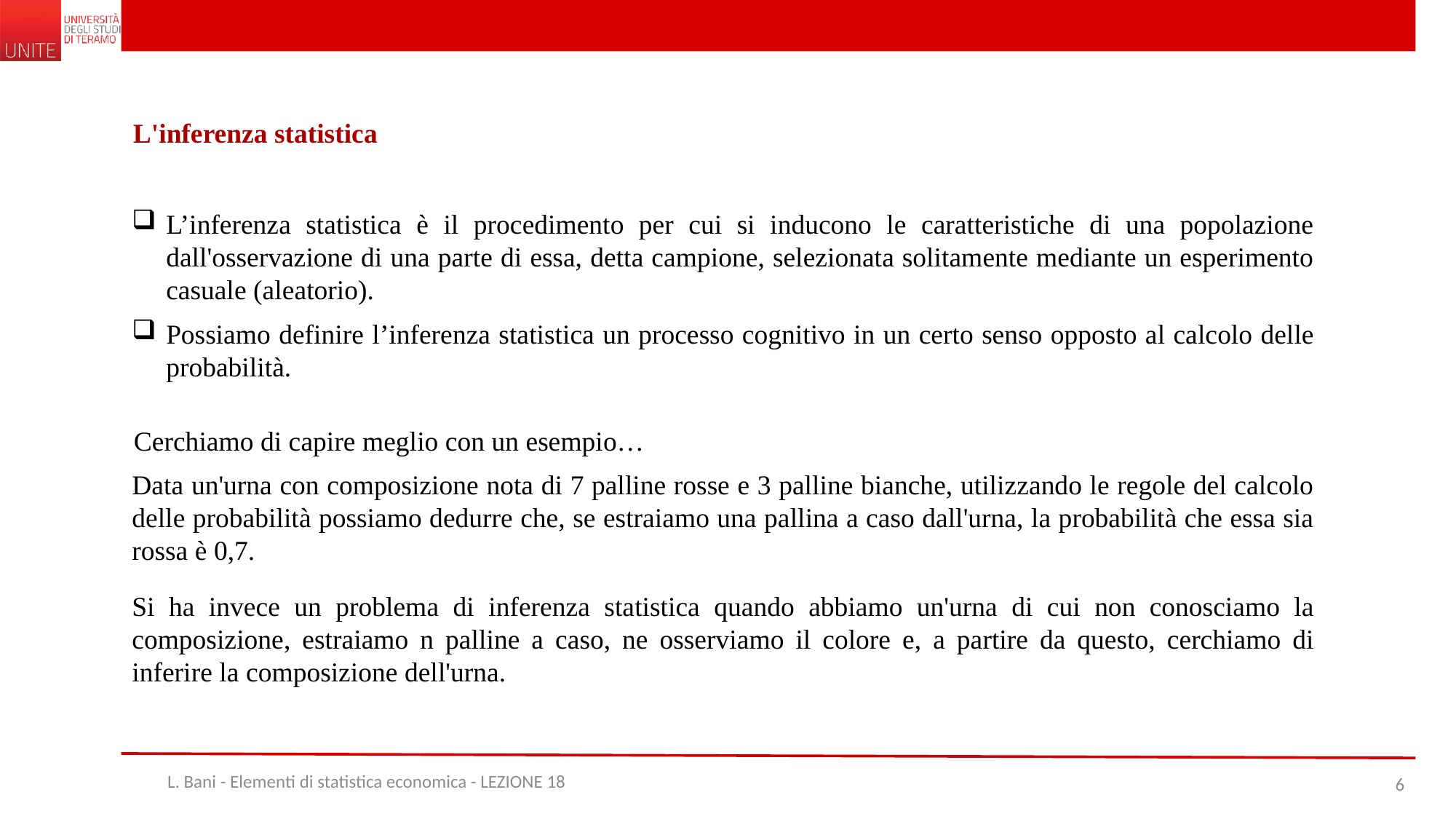

L'inferenza statistica
L’inferenza statistica è il procedimento per cui si inducono le caratteristiche di una popolazione dall'osservazione di una parte di essa, detta campione, selezionata solitamente mediante un esperimento casuale (aleatorio).
Possiamo definire l’inferenza statistica un processo cognitivo in un certo senso opposto al calcolo delle probabilità.
Cerchiamo di capire meglio con un esempio…
Data un'urna con composizione nota di 7 palline rosse e 3 palline bianche, utilizzando le regole del calcolo delle probabilità possiamo dedurre che, se estraiamo una pallina a caso dall'urna, la probabilità che essa sia rossa è 0,7.
Si ha invece un problema di inferenza statistica quando abbiamo un'urna di cui non conosciamo la composizione, estraiamo n palline a caso, ne osserviamo il colore e, a partire da questo, cerchiamo di inferire la composizione dell'urna.
L. Bani - Elementi di statistica economica - LEZIONE 18
6